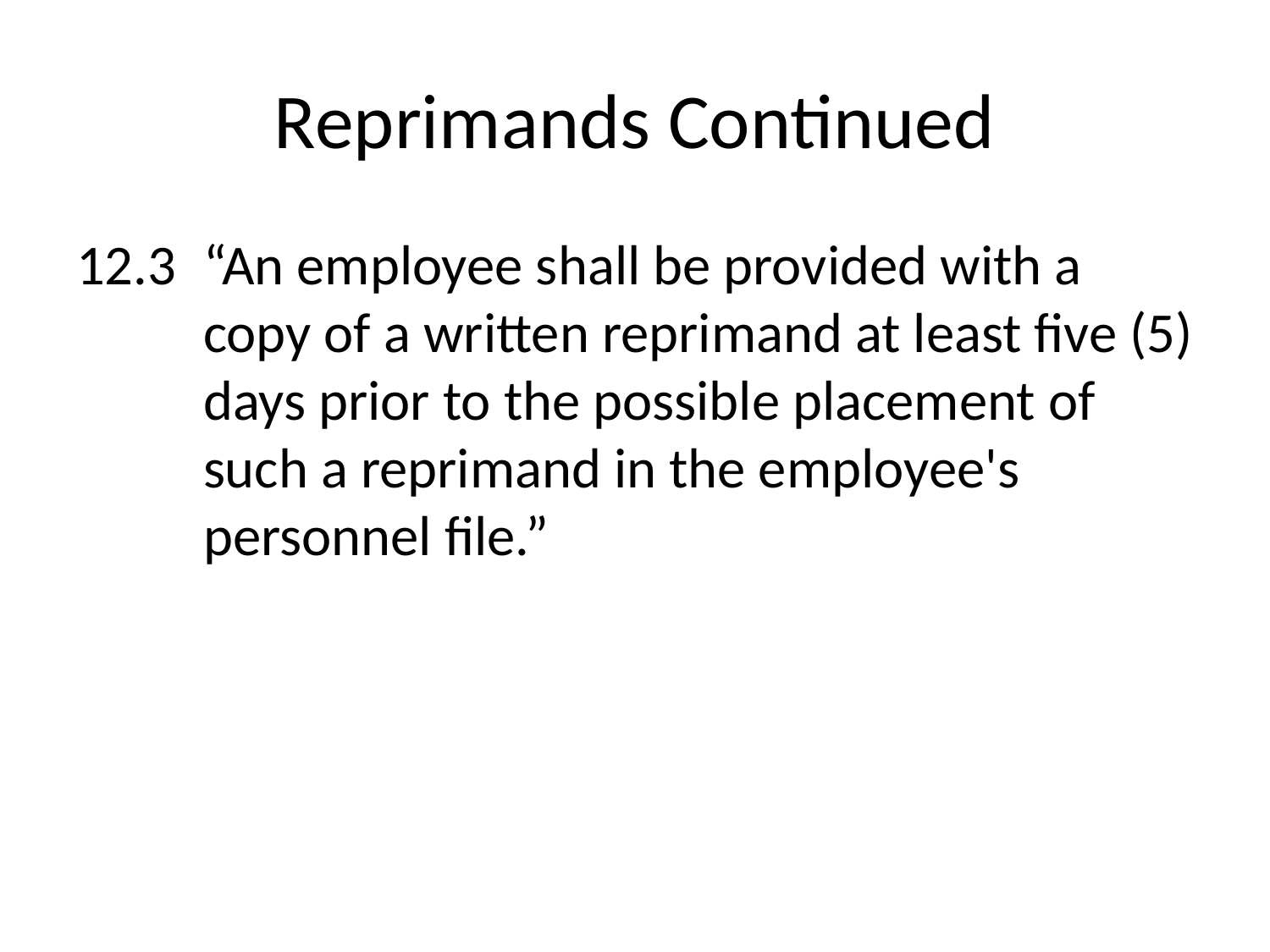

# Reprimands Continued
12.3	“An employee shall be provided with a copy of a written reprimand at least five (5) days prior to the possible placement of such a reprimand in the employee's personnel file.”